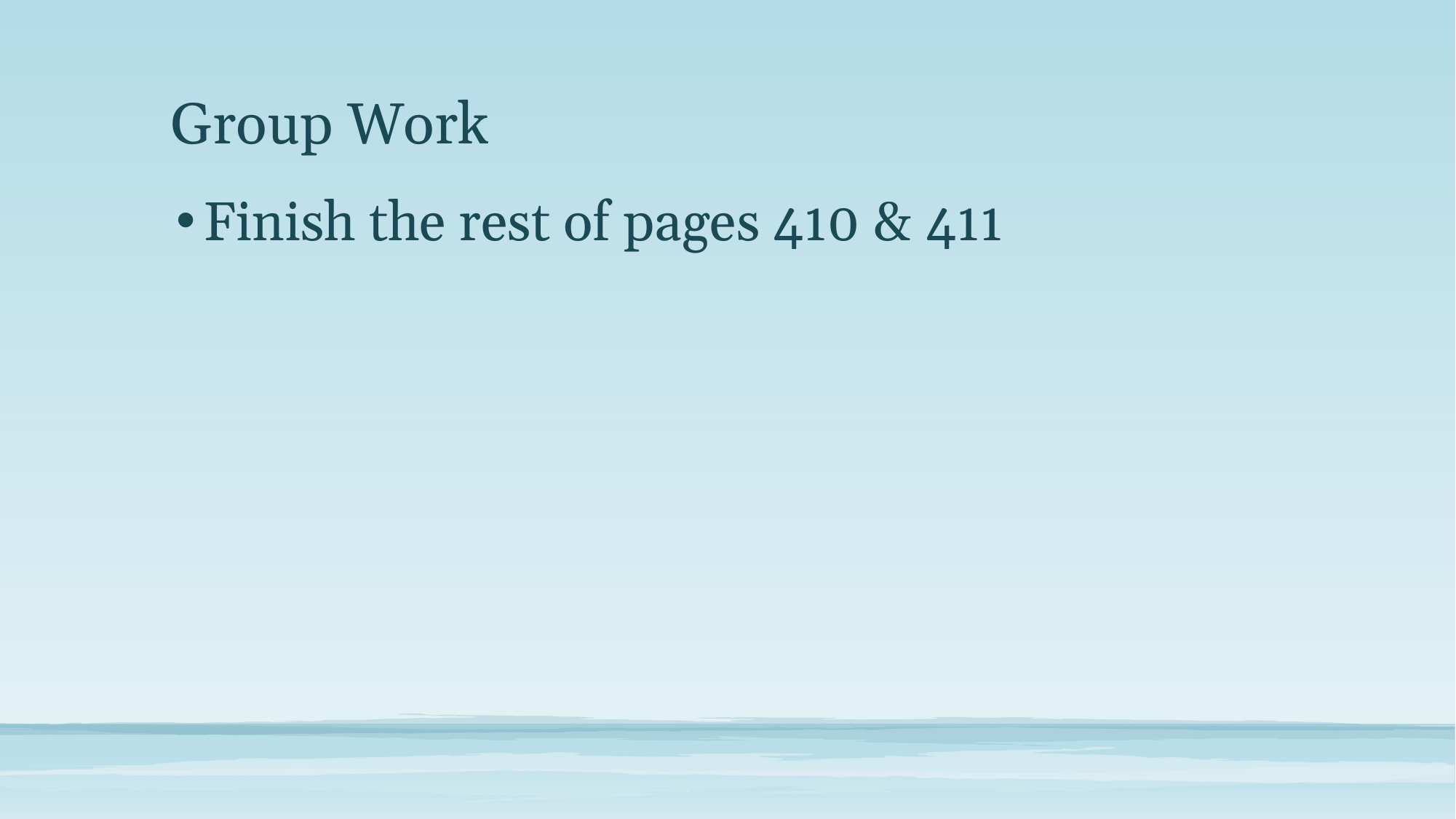

# Group Work
Finish the rest of pages 410 & 411